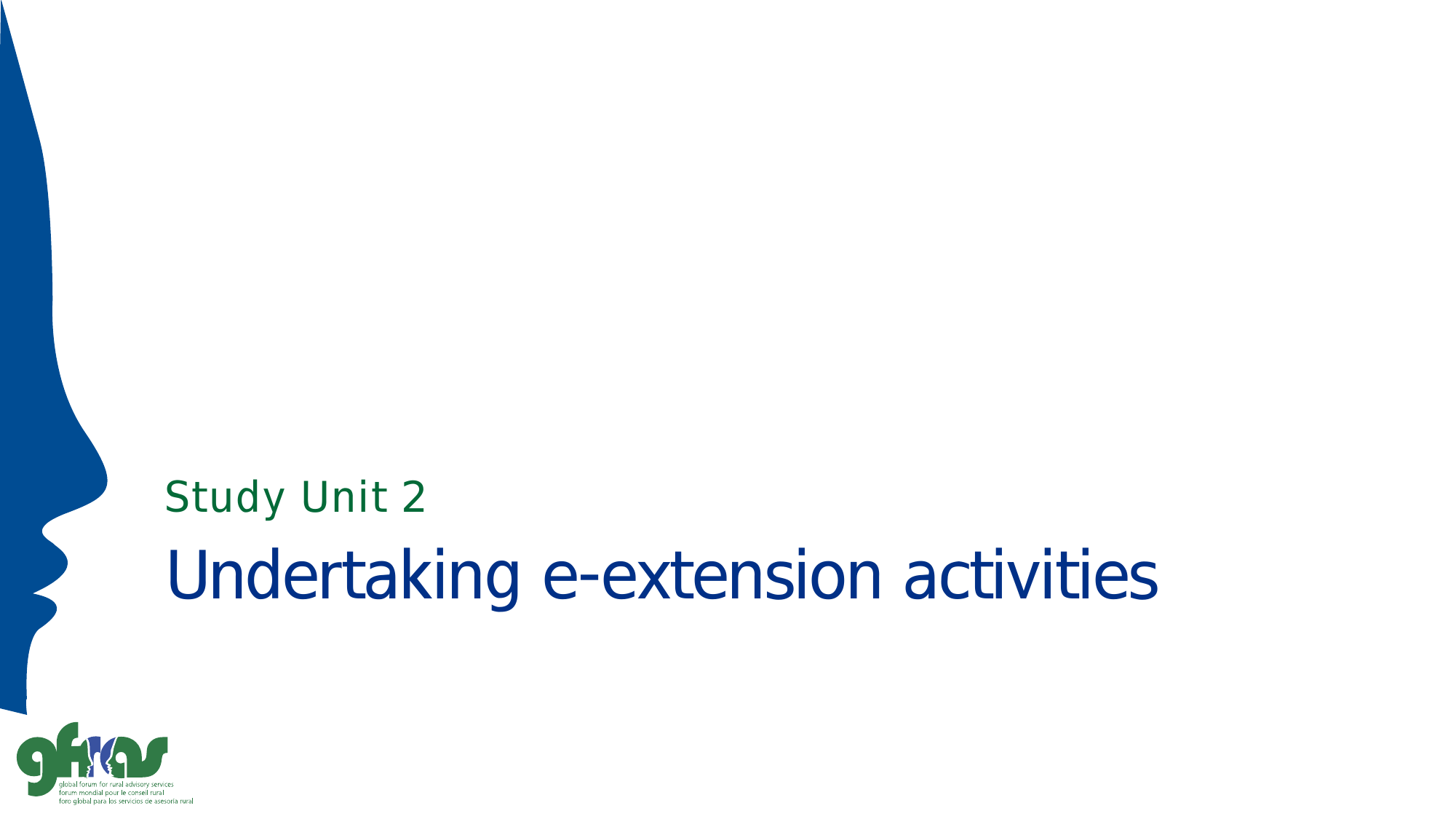

Study Unit 2
# Undertaking e-extension activities